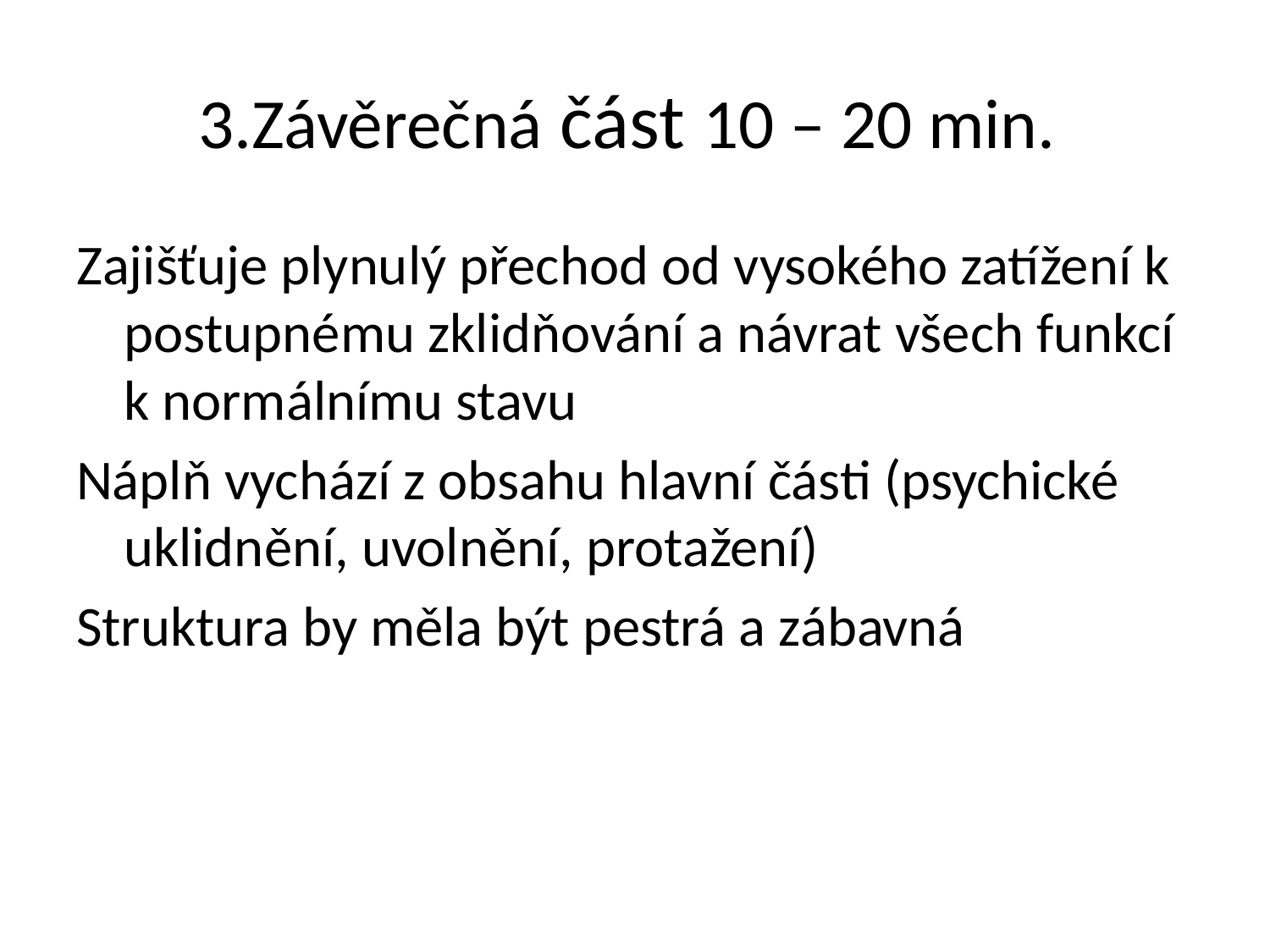

# 3.Závěrečná část 10 – 20 min.
Zajišťuje plynulý přechod od vysokého zatížení k postupnému zklidňování a návrat všech funkcí k normálnímu stavu
Náplň vychází z obsahu hlavní části (psychické uklidnění, uvolnění, protažení)
Struktura by měla být pestrá a zábavná